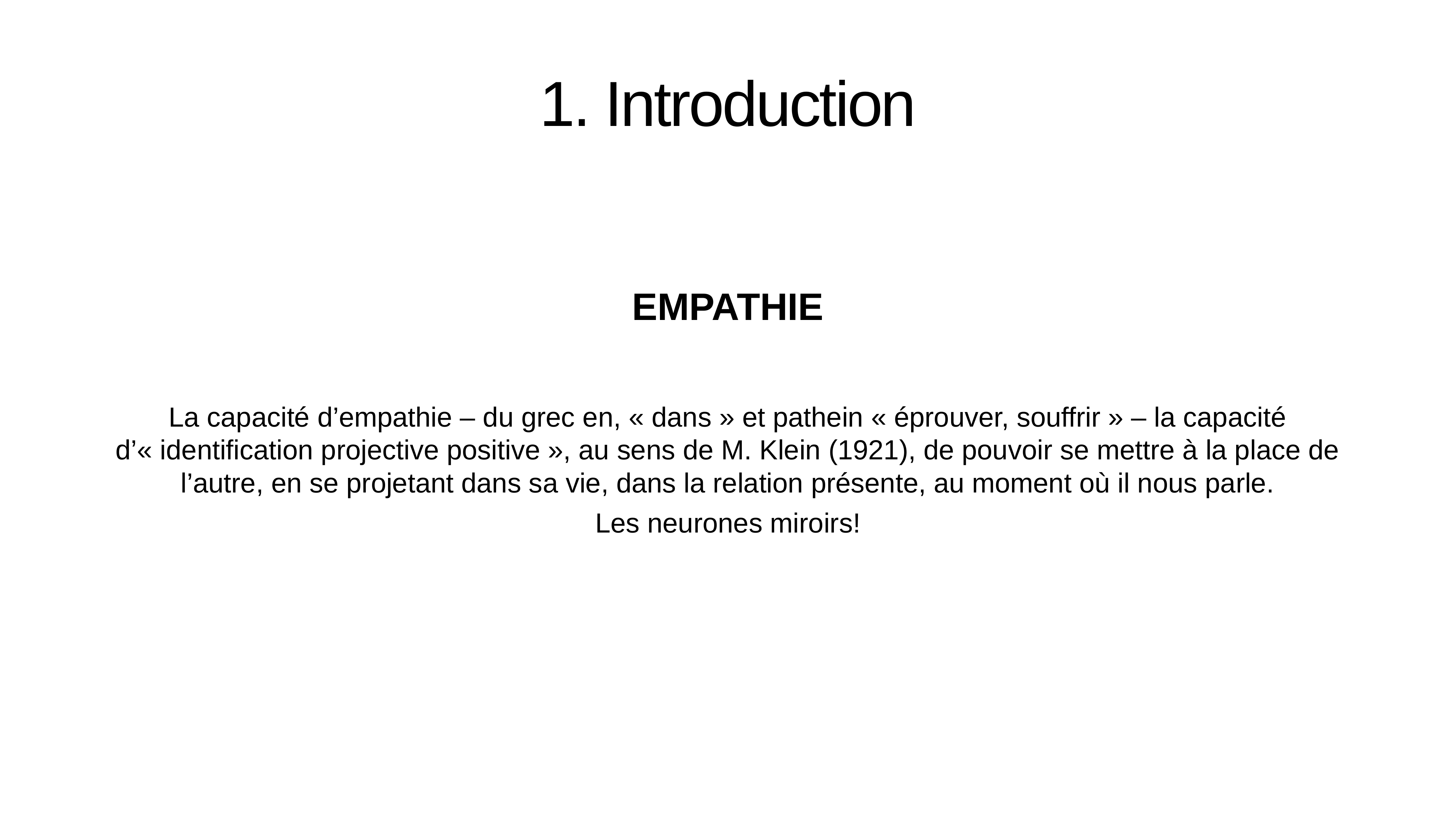

# 1. Introduction

EMPATHIE

La capacité d’empathie – du grec en, « dans » et pathein « éprouver, souffrir » – la capacité d’« identification projective positive », au sens de M. Klein (1921), de pouvoir se mettre à la place de l’autre, en se projetant dans sa vie, dans la relation présente, au moment où il nous parle.
Les neurones miroirs!